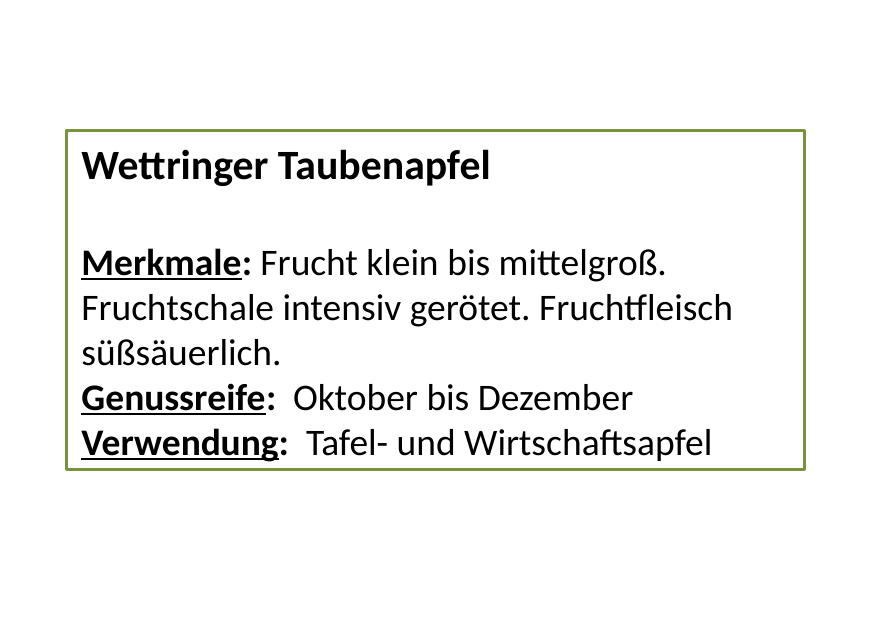

Wettringer Taubenapfel

Merkmale: Frucht klein bis mittelgroß. Fruchtschale intensiv gerötet. Fruchtfleisch süßsäuerlich.
Genussreife:  Oktober bis Dezember
Verwendung:  Tafel- und Wirtschaftsapfel